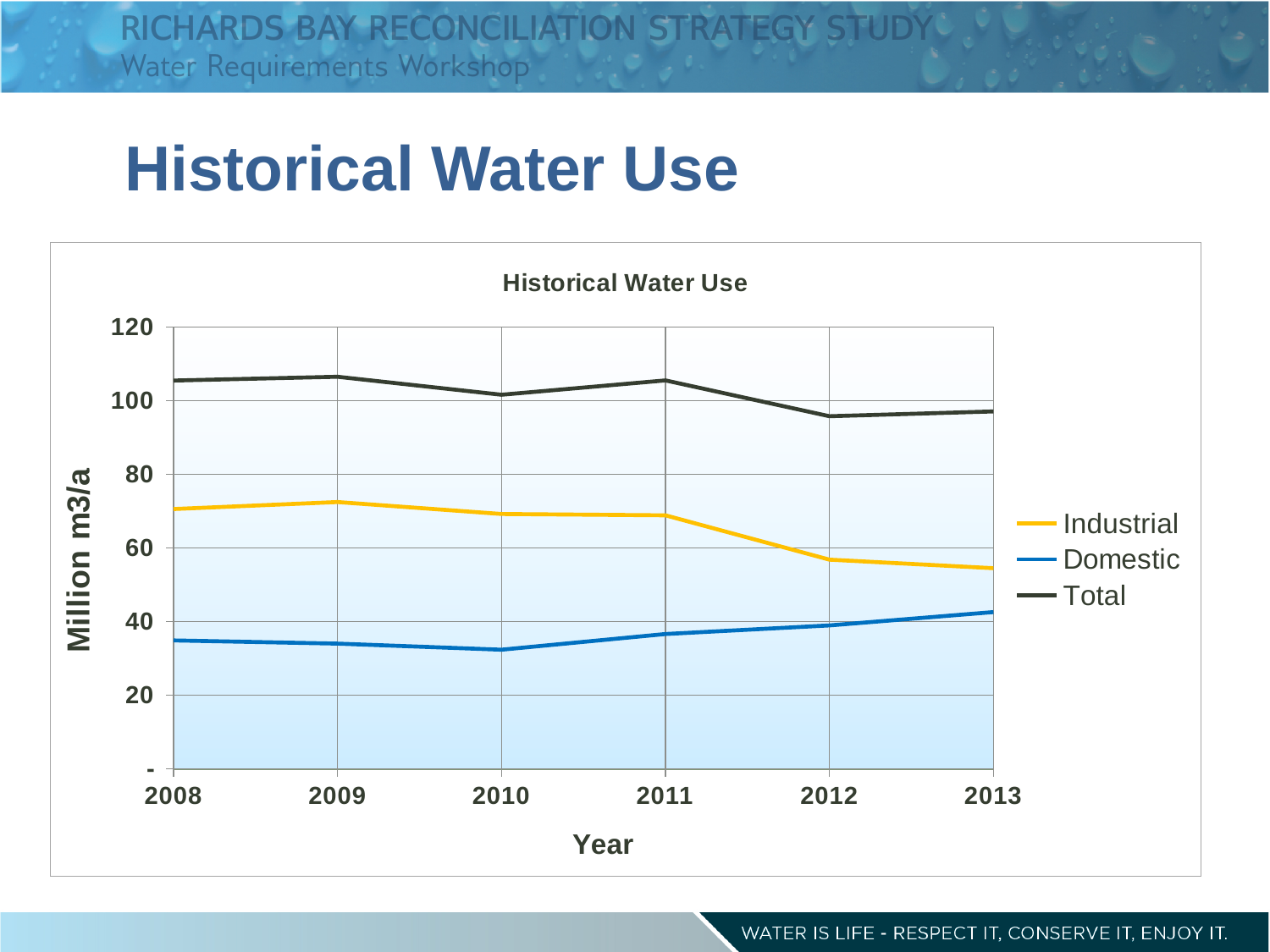

RICHARDS BAY RECONCILIATION STRATEGY STUDY
Water Requirements Workshop
Historical Water Use

### Chart: Historical Water Use

| Category |  |  |  |
|---|---|---|---|
| 2008 | 70.571466 | 34.882676999999994 | 105.45414299999999 |
| 2009 | 72.4665360128676 | 34.0134501671322 | 106.4799861799998 |
| 2010 | 69.22020328957689 | 32.370330561098925 | 101.59053385067581 |
| 2011 | 68.86106093401298 | 36.62406406468217 | 105.48512499869516 |
| 2012 | 56.809941846167376 | 38.95449883803519 | 95.76444068420257 |
| 2013 | 54.49133261597174 | 42.579741 | 97.07107361597174 |